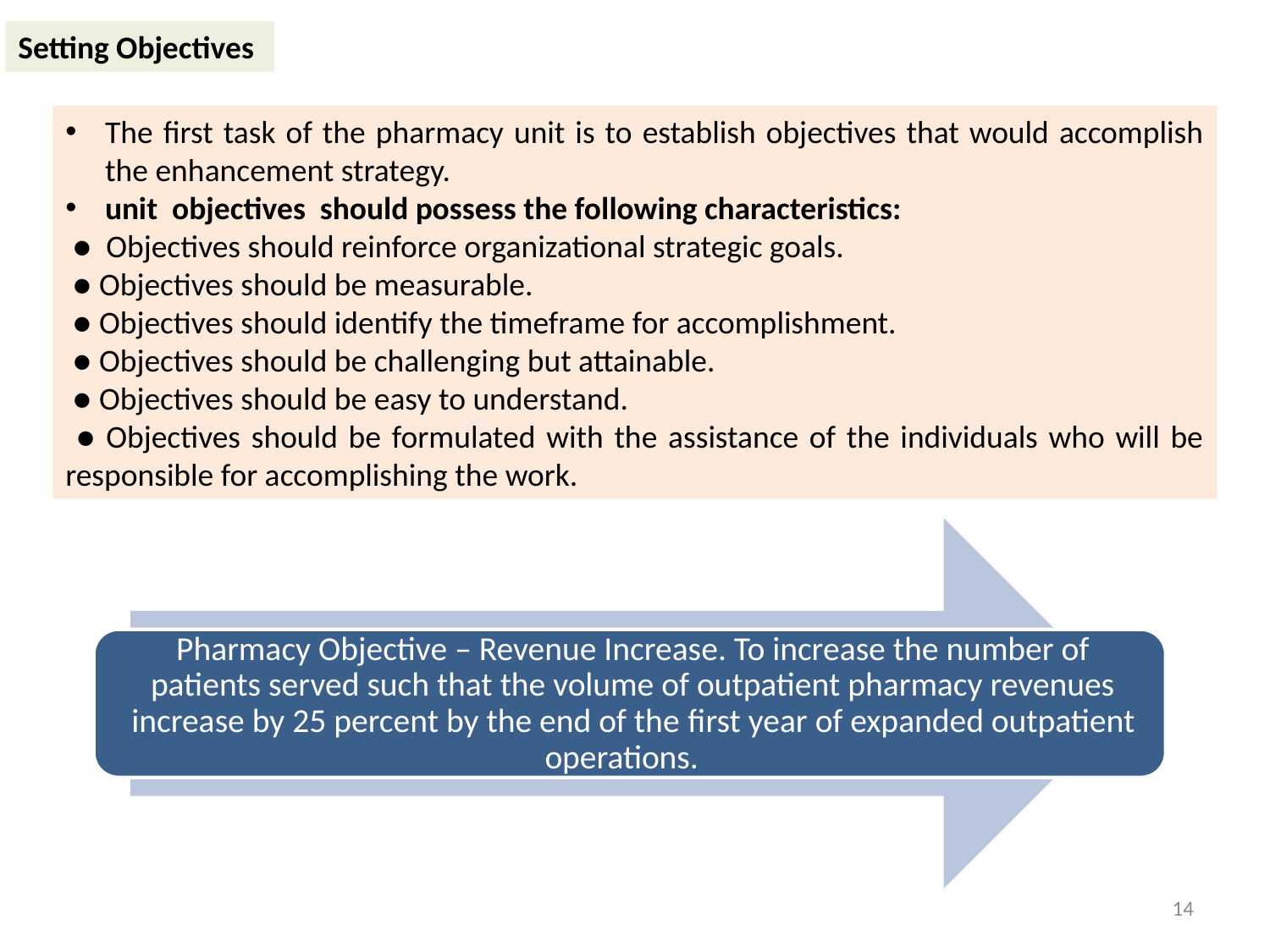

Setting Objectives
The ﬁrst task of the pharmacy unit is to establish objectives that would accomplish the enhancement strategy.
unit  objectives  should possess the following characteristics:
 ●  Objectives should reinforce organizational strategic goals.
 ● Objectives should be measurable.
 ● Objectives should identify the timeframe for accomplishment.
 ● Objectives should be challenging but attainable.
 ● Objectives should be easy to understand.
 ● Objectives should be formulated with the assistance of the individuals who will be responsible for accomplishing the work.
Pharmacy Objective – Revenue Increase. To increase the number of patients served such that the volume of outpatient pharmacy revenues increase by 25 percent by the end of the ﬁrst year of expanded outpatient operations.
14